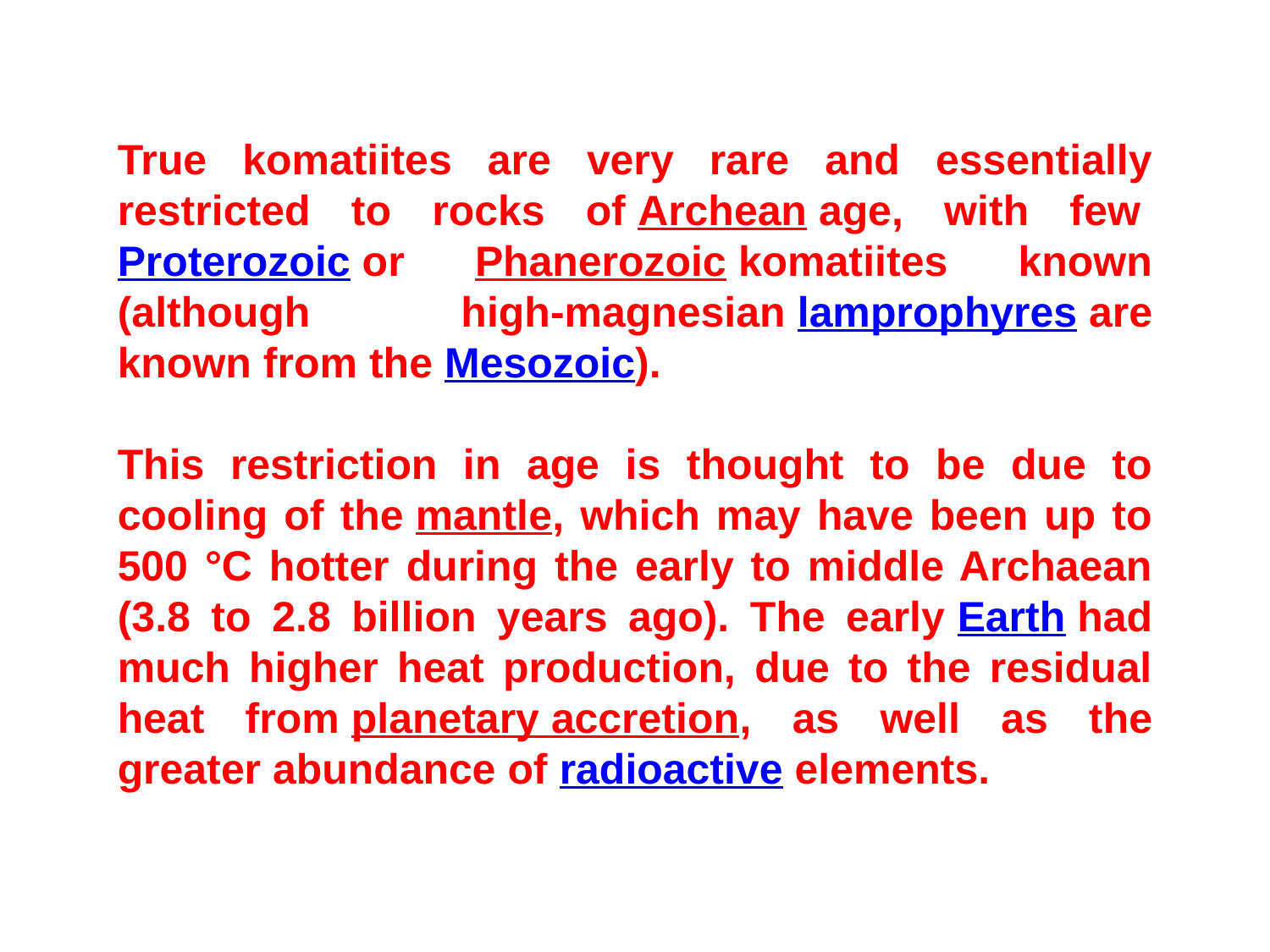

True komatiites are very rare and essentially restricted to rocks of Archean age, with few Proterozoic or Phanerozoic komatiites known (although high-magnesian lamprophyres are known from the Mesozoic).

This restriction in age is thought to be due to cooling of the mantle, which may have been up to 500 °C hotter during the early to middle Archaean (3.8 to 2.8 billion years ago). The early Earth had much higher heat production, due to the residual heat from planetary accretion, as well as the greater abundance of radioactive elements.